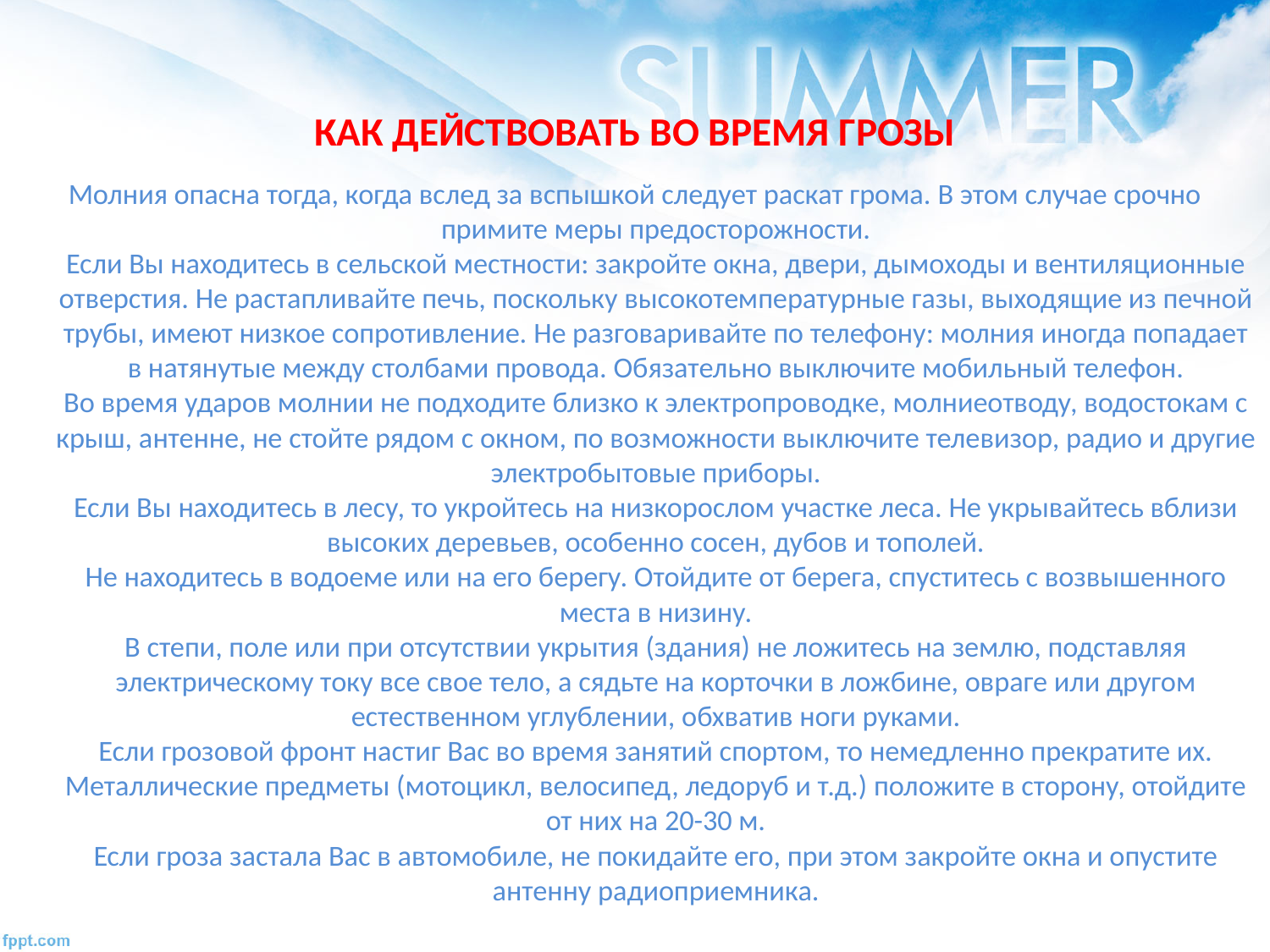

# КАК ДЕЙСТВОВАТЬ ВО ВРЕМЯ ГРОЗЫ
Молния опасна тогда, когда вслед за вспышкой следует раскат грома. В этом случае срочно примите меры предосторожности.
Если Вы находитесь в сельской местности: закройте окна, двери, дымоходы и вентиляционные отверстия. Не растапливайте печь, поскольку высокотемпературные газы, выходящие из печной трубы, имеют низкое сопротивление. Не разговаривайте по телефону: молния иногда попадает в натянутые между столбами провода. Обязательно выключите мобильный телефон.
Во время ударов молнии не подходите близко к электропроводке, молниеотводу, водостокам с крыш, антенне, не стойте рядом с окном, по возможности выключите телевизор, радио и другие электробытовые приборы.
Если Вы находитесь в лесу, то укройтесь на низкорослом участке леса. Не укрывайтесь вблизи высоких деревьев, особенно сосен, дубов и тополей.
Не находитесь в водоеме или на его берегу. Отойдите от берега, спуститесь с возвышенного места в низину.
В степи, поле или при отсутствии укрытия (здания) не ложитесь на землю, подставляя электрическому току все свое тело, а сядьте на корточки в ложбине, овраге или другом естественном углублении, обхватив ноги руками.
Если грозовой фронт настиг Вас во время занятий спортом, то немедленно прекратите их. Металлические предметы (мотоцикл, велосипед, ледоруб и т.д.) положите в сторону, отойдите от них на 20-30 м.
Если гроза застала Вас в автомобиле, не покидайте его, при этом закройте окна и опустите антенну радиоприемника.